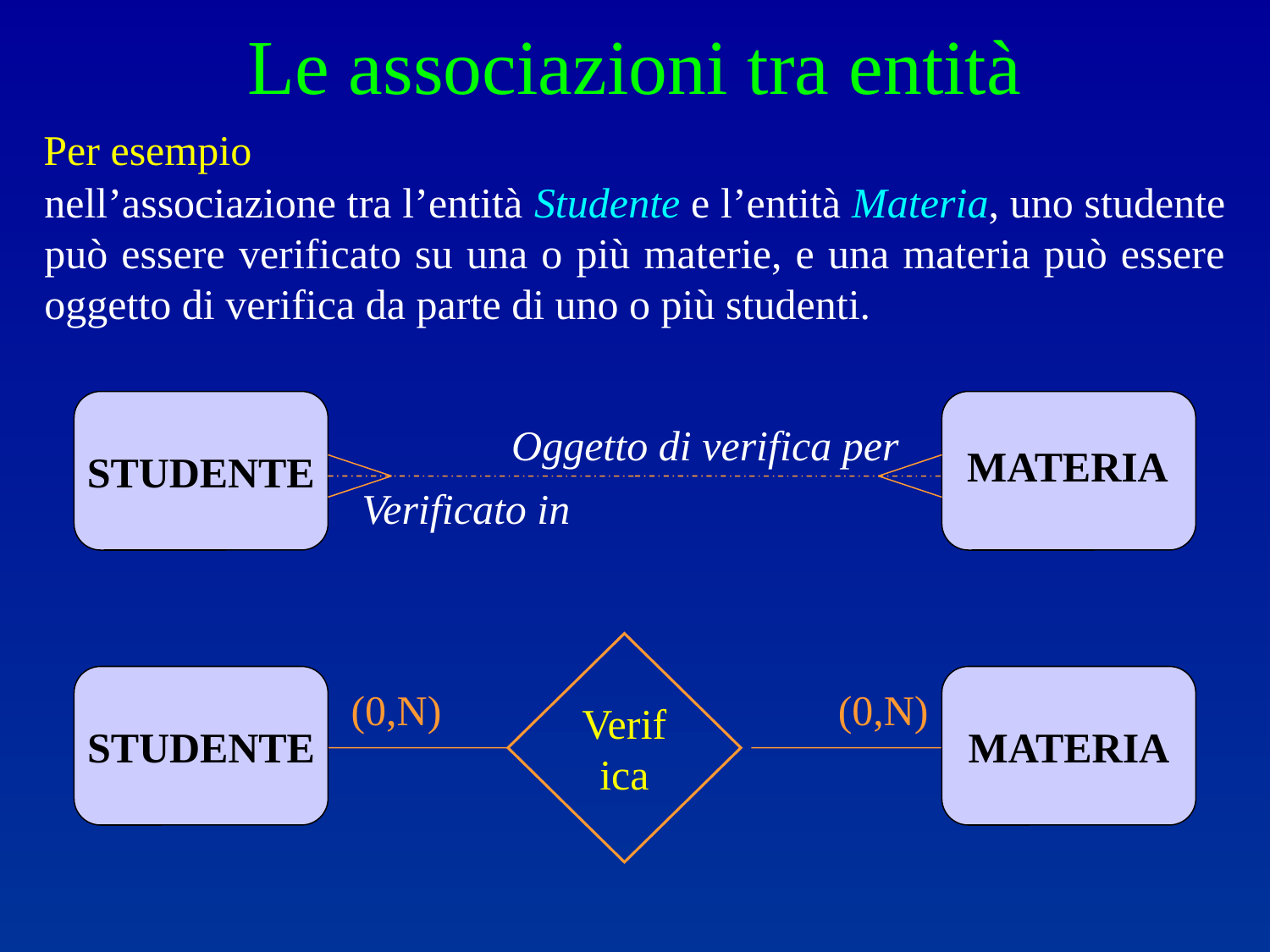

Le associazioni tra entità
Per esempio
nell’associazione tra l’entità Studente e l’entità Materia, uno studente può essere verificato su una o più materie, e una materia può essere oggetto di verifica da parte di uno o più studenti.

Oggetto di verifica per
MATERIA
STUDENTE

Verificato in

Verifica
STUDENTE
MATERIA
(0,N)
(0,N)